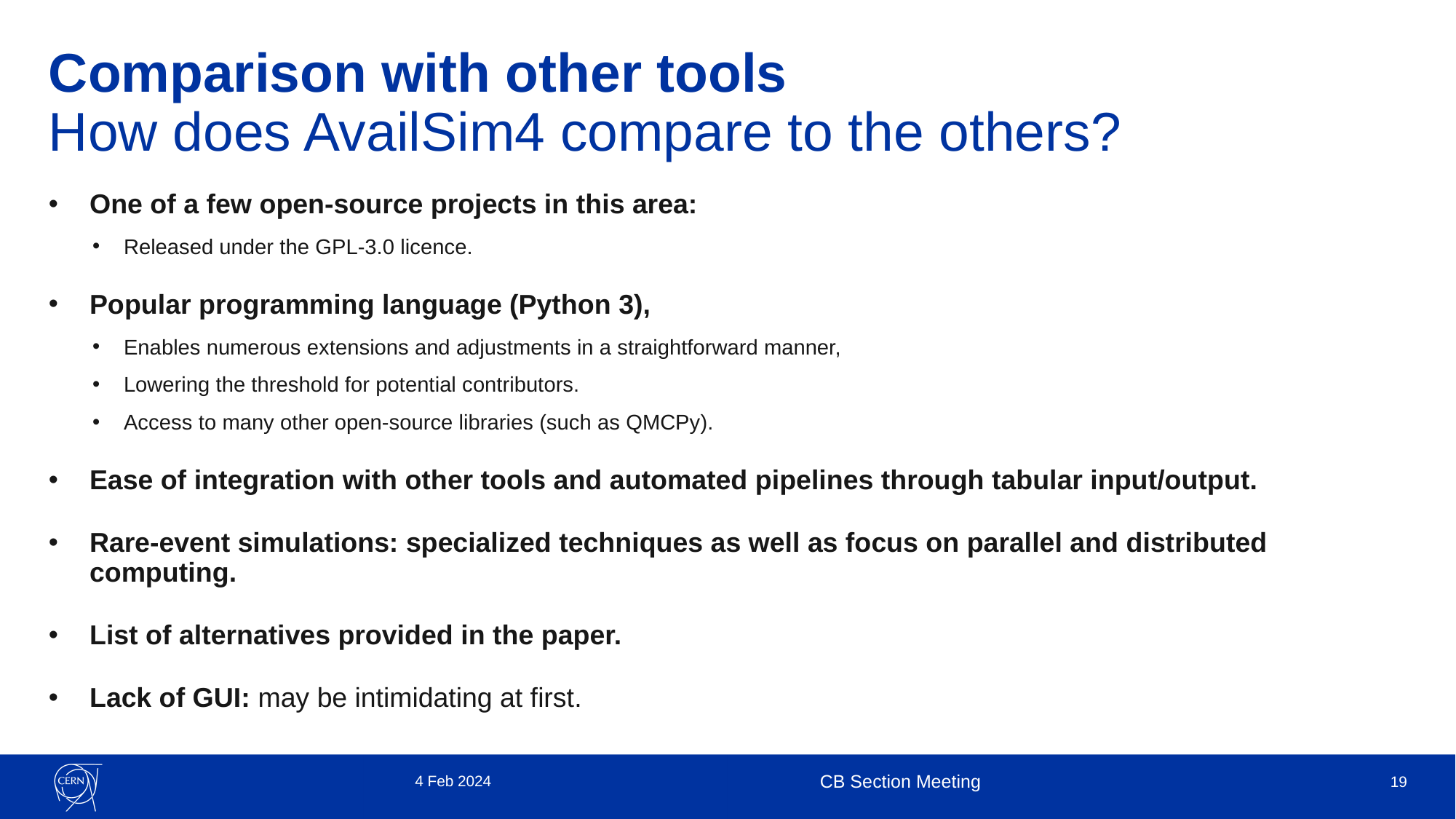

# Comparison with other tools How does AvailSim4 compare to the others?
One of a few open-source projects in this area:
Released under the GPL-3.0 licence.
Popular programming language (Python 3),
Enables numerous extensions and adjustments in a straightforward manner,
Lowering the threshold for potential contributors.
Access to many other open-source libraries (such as QMCPy).
Ease of integration with other tools and automated pipelines through tabular input/output.
Rare-event simulations: specialized techniques as well as focus on parallel and distributed computing.
List of alternatives provided in the paper.
Lack of GUI: may be intimidating at first.
4 Feb 2024
CB Section Meeting
19